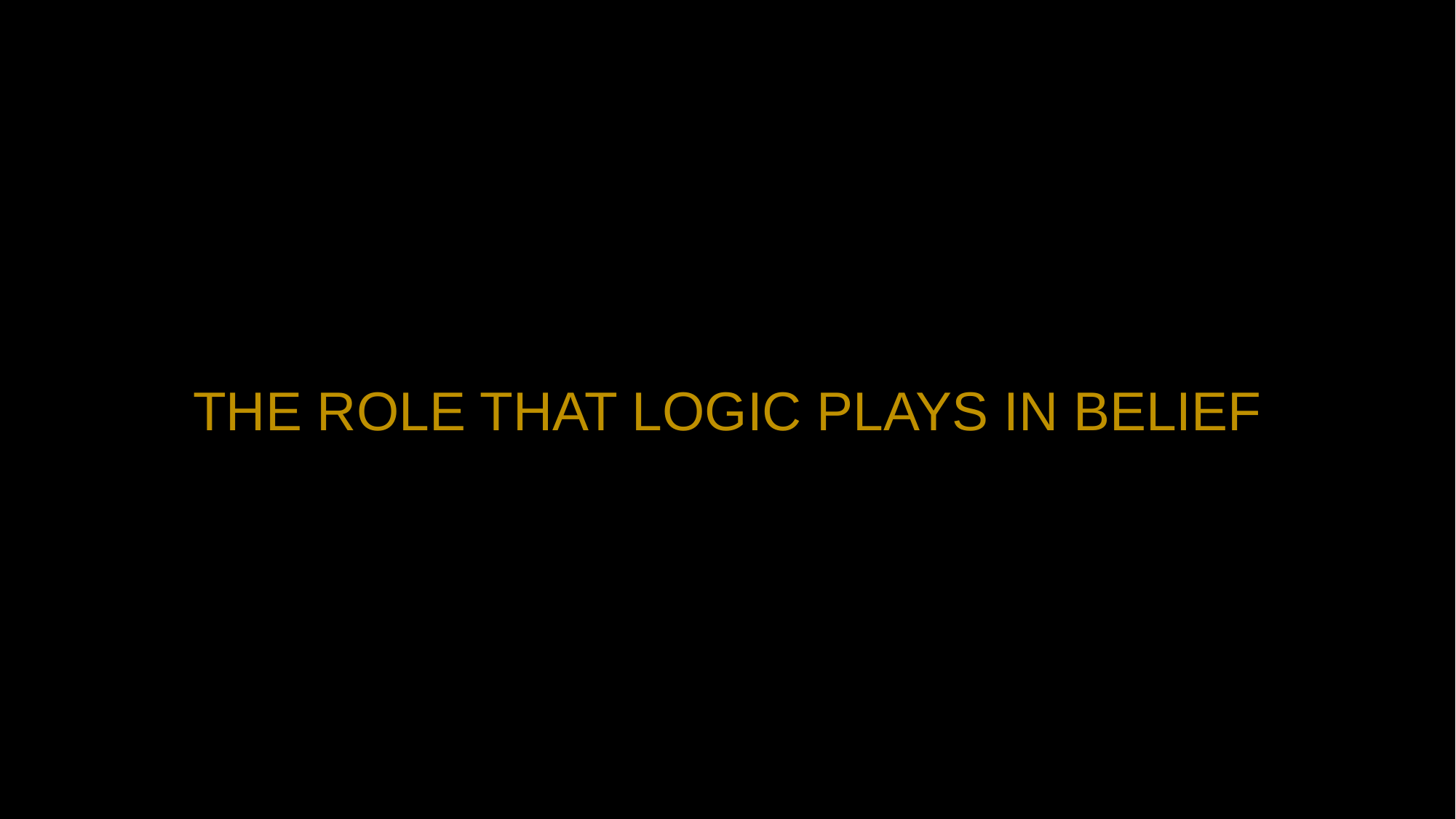

THE ROLE THAT LOGIC PLAYS IN BELIEF